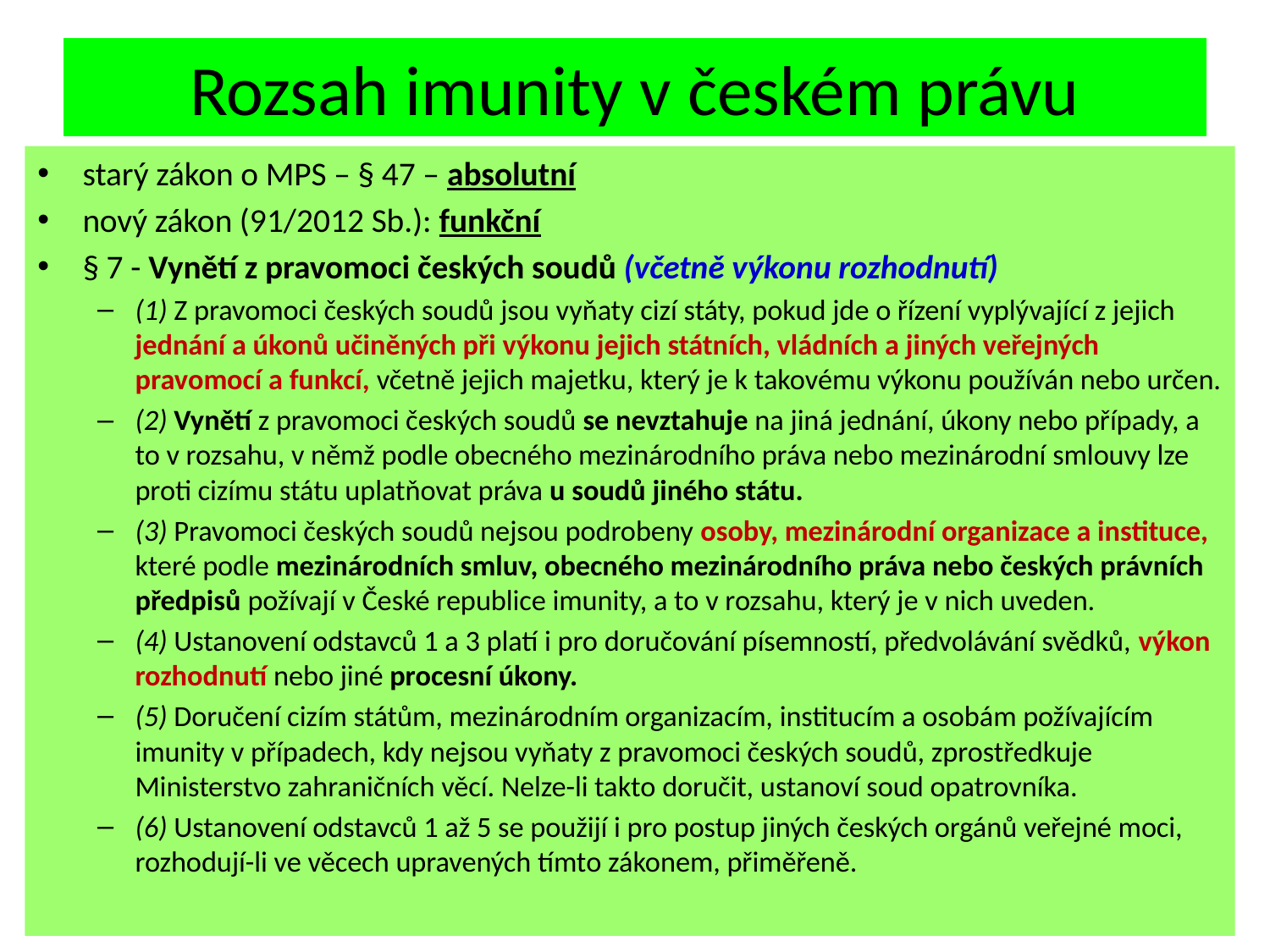

# Rozsah imunity v českém právu
starý zákon o MPS – § 47 – absolutní
nový zákon (91/2012 Sb.): funkční
§ 7 - Vynětí z pravomoci českých soudů (včetně výkonu rozhodnutí)
(1) Z pravomoci českých soudů jsou vyňaty cizí státy, pokud jde o řízení vyplývající z jejich jednání a úkonů učiněných při výkonu jejich státních, vládních a jiných veřejných pravomocí a funkcí, včetně jejich majetku, který je k takovému výkonu používán nebo určen.
(2) Vynětí z pravomoci českých soudů se nevztahuje na jiná jednání, úkony nebo případy, a to v rozsahu, v němž podle obecného mezinárodního práva nebo mezinárodní smlouvy lze proti cizímu státu uplatňovat práva u soudů jiného státu.
(3) Pravomoci českých soudů nejsou podrobeny osoby, mezinárodní organizace a instituce, které podle mezinárodních smluv, obecného mezinárodního práva nebo českých právních předpisů požívají v České republice imunity, a to v rozsahu, který je v nich uveden.
(4) Ustanovení odstavců 1 a 3 platí i pro doručování písemností, předvolávání svědků, výkon rozhodnutí nebo jiné procesní úkony.
(5) Doručení cizím státům, mezinárodním organizacím, institucím a osobám požívajícím imunity v případech, kdy nejsou vyňaty z pravomoci českých soudů, zprostředkuje Ministerstvo zahraničních věcí. Nelze-li takto doručit, ustanoví soud opatrovníka.
(6) Ustanovení odstavců 1 až 5 se použijí i pro postup jiných českých orgánů veřejné moci, rozhodují-li ve věcech upravených tímto zákonem, přiměřeně.